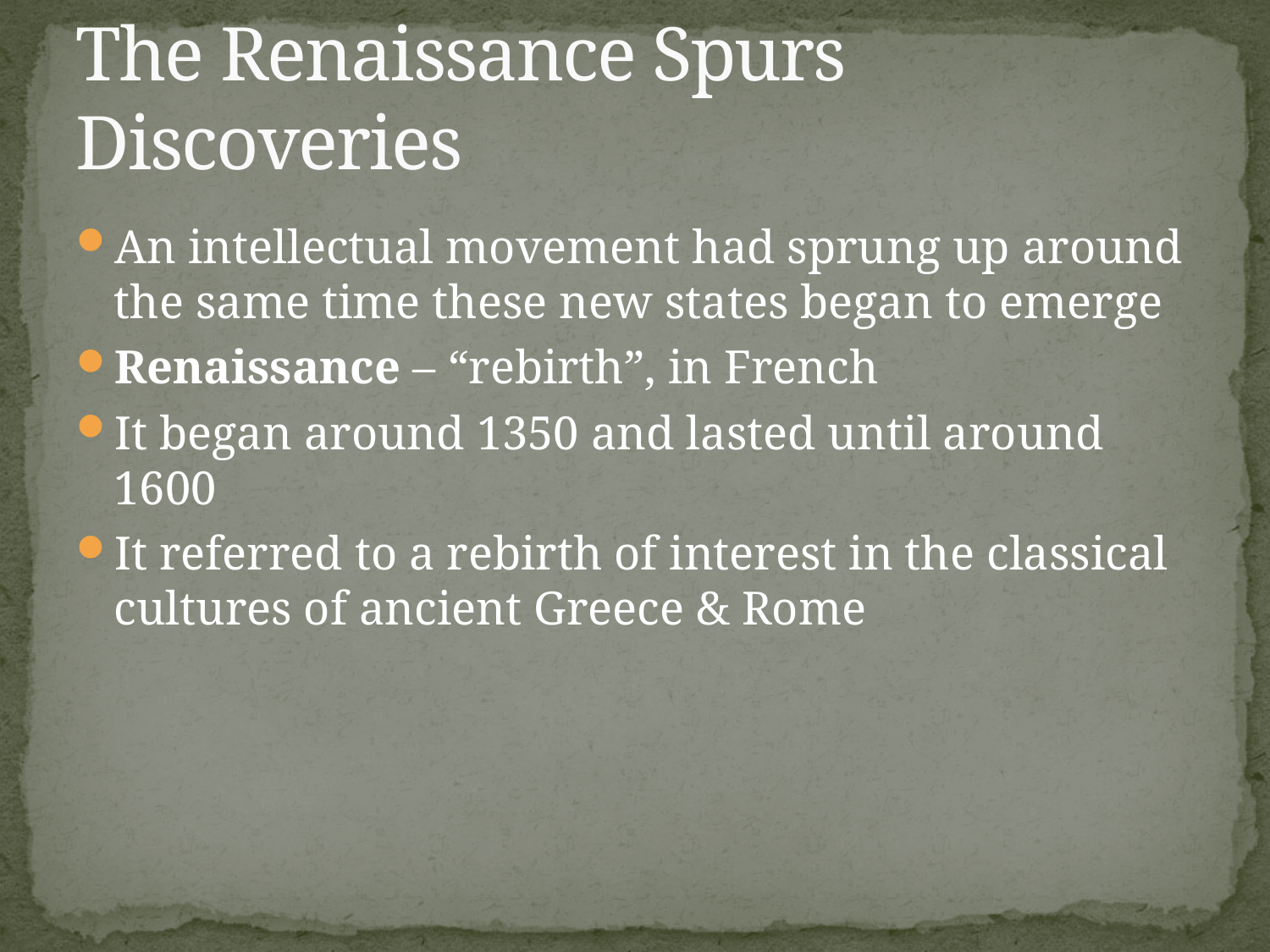

# The Renaissance Spurs Discoveries
An intellectual movement had sprung up around the same time these new states began to emerge
Renaissance – “rebirth”, in French
It began around 1350 and lasted until around 1600
It referred to a rebirth of interest in the classical cultures of ancient Greece & Rome